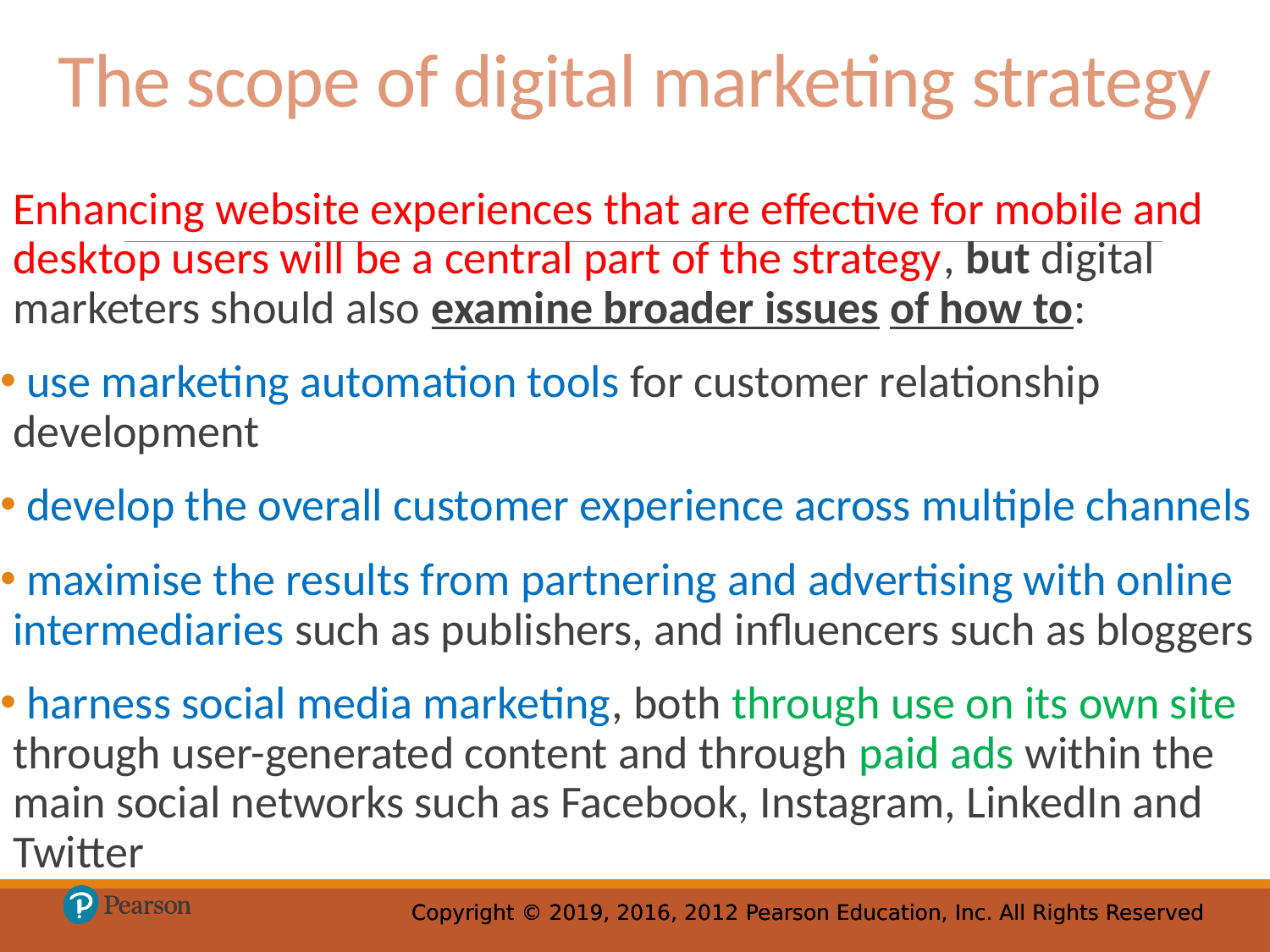

# The scope of digital marketing strategy
Enhancing website experiences that are effective for mobile and desktop users will be a central part of the strategy, but digital marketers should also examine broader issues of how to:
 use marketing automation tools for customer relationship development
 develop the overall customer experience across multiple channels
 maximise the results from partnering and advertising with online intermediaries such as publishers, and influencers such as bloggers
 harness social media marketing, both through use on its own site through user-generated content and through paid ads within the main social networks such as Facebook, Instagram, LinkedIn and Twitter